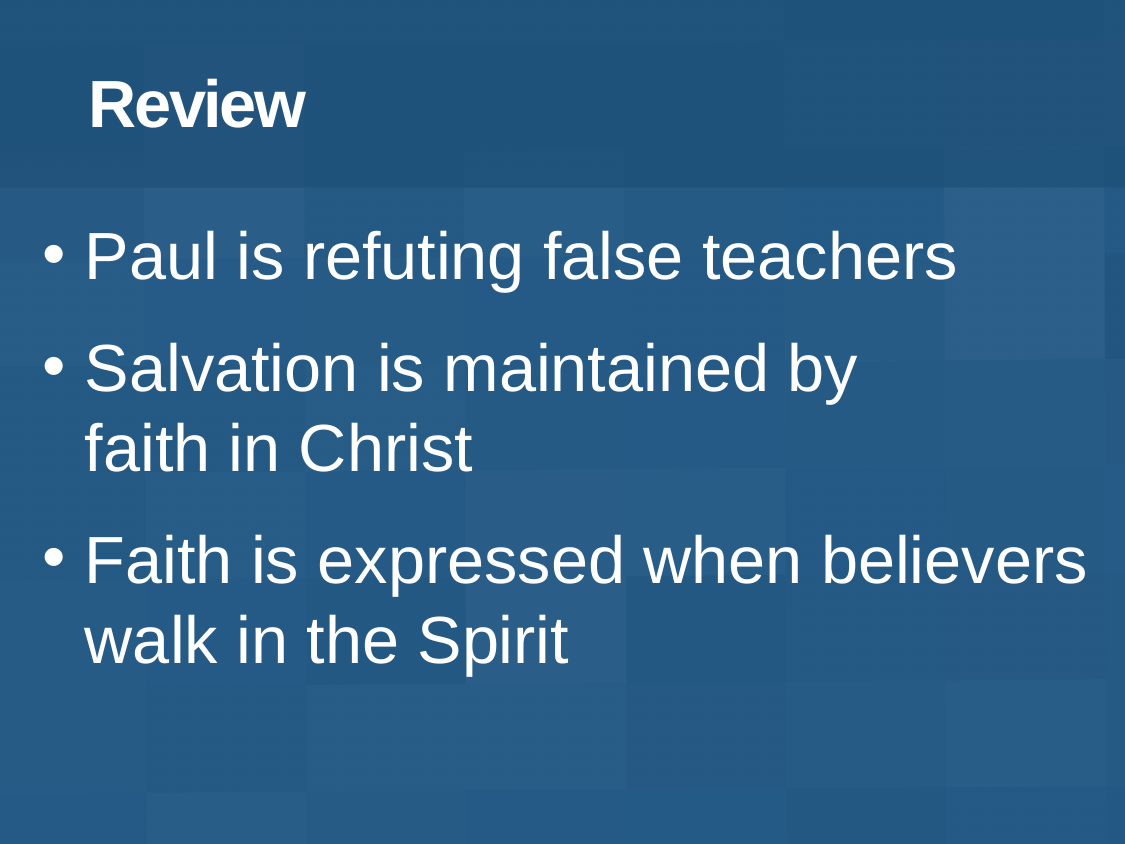

# Review
Paul is refuting false teachers
Salvation is maintained by
faith in Christ
Faith is expressed when believers walk in the Spirit